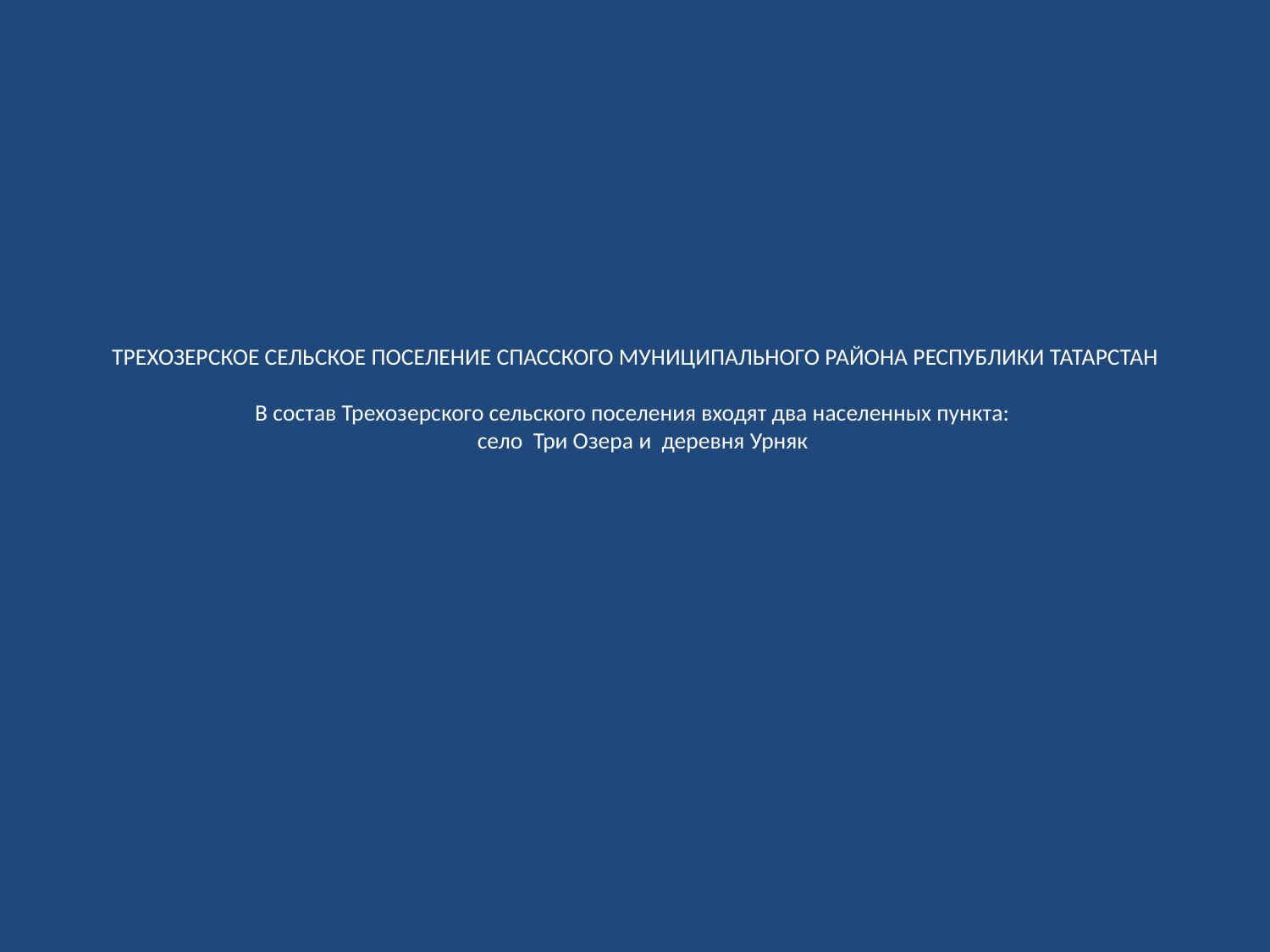

# ТРЕХОЗЕРСКОЕ СЕЛЬСКОЕ ПОСЕЛЕНИЕ СПАССКОГО МУНИЦИПАЛЬНОГО РАЙОНА РЕСПУБЛИКИ ТАТАРСТАН В состав Трехозерского сельского поселения входят два населенных пункта: село  Три Озера и  деревня Урняк